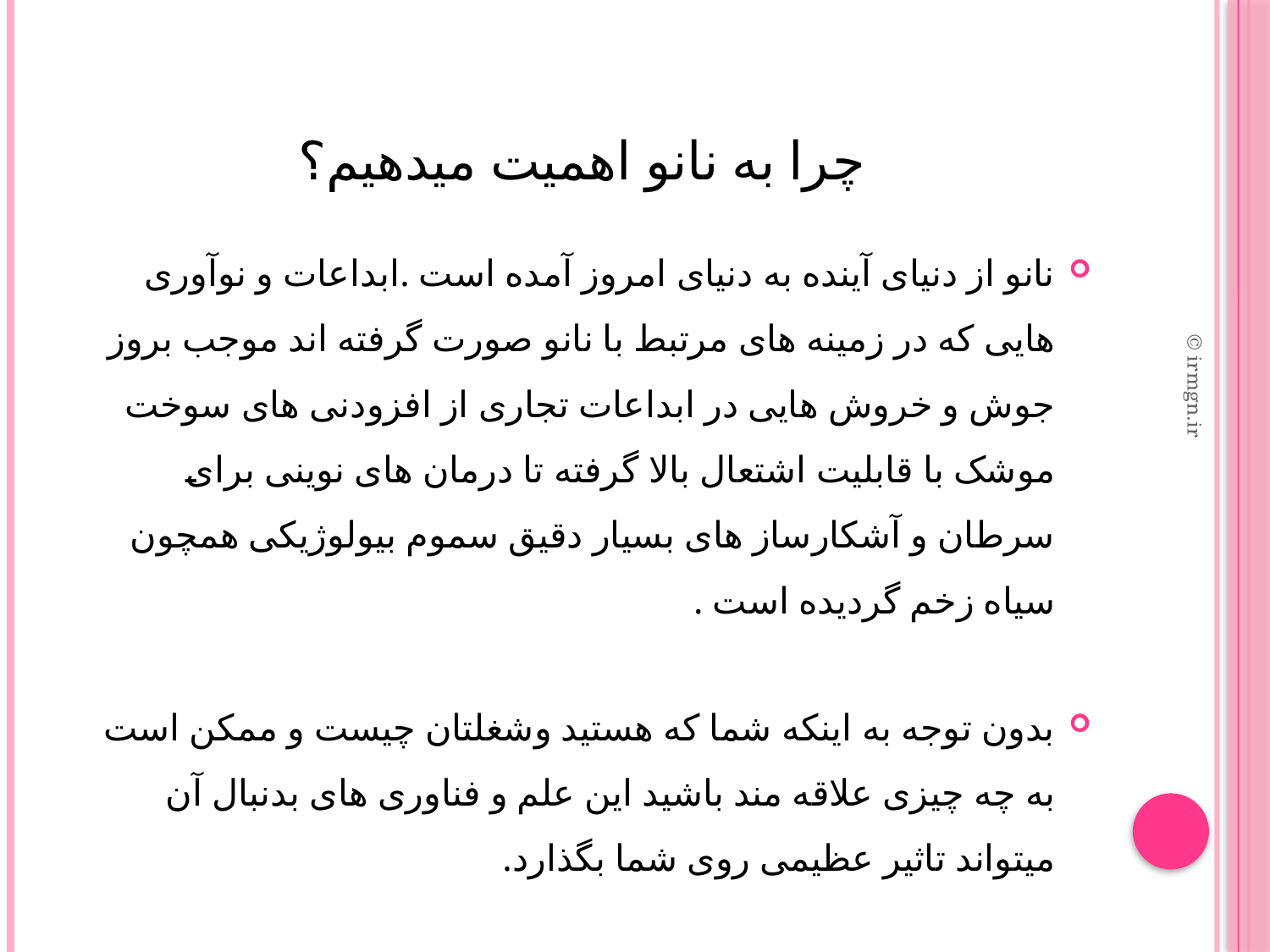

# چرا به نانو اهمیت میدهیم؟
نانو از دنیای آینده به دنیای امروز آمده است .ابداعات و نوآوری هایی که در زمینه های مرتبط با نانو صورت گرفته اند موجب بروز جوش و خروش هایی در ابداعات تجاری از افزودنی های سوخت موشک با قابلیت اشتعال بالا گرفته تا درمان های نوینی برای سرطان و آشکارساز های بسیار دقیق سموم بیولوژیکی همچون سیاه زخم گردیده است .

بدون توجه به اینکه شما که هستید وشغلتان چیست و ممکن است  به چه چیزی علاقه مند باشید این علم و فناوری های بدنبال آن میتواند تاثیر عظیمی روی شما بگذارد.
© irmgn.ir